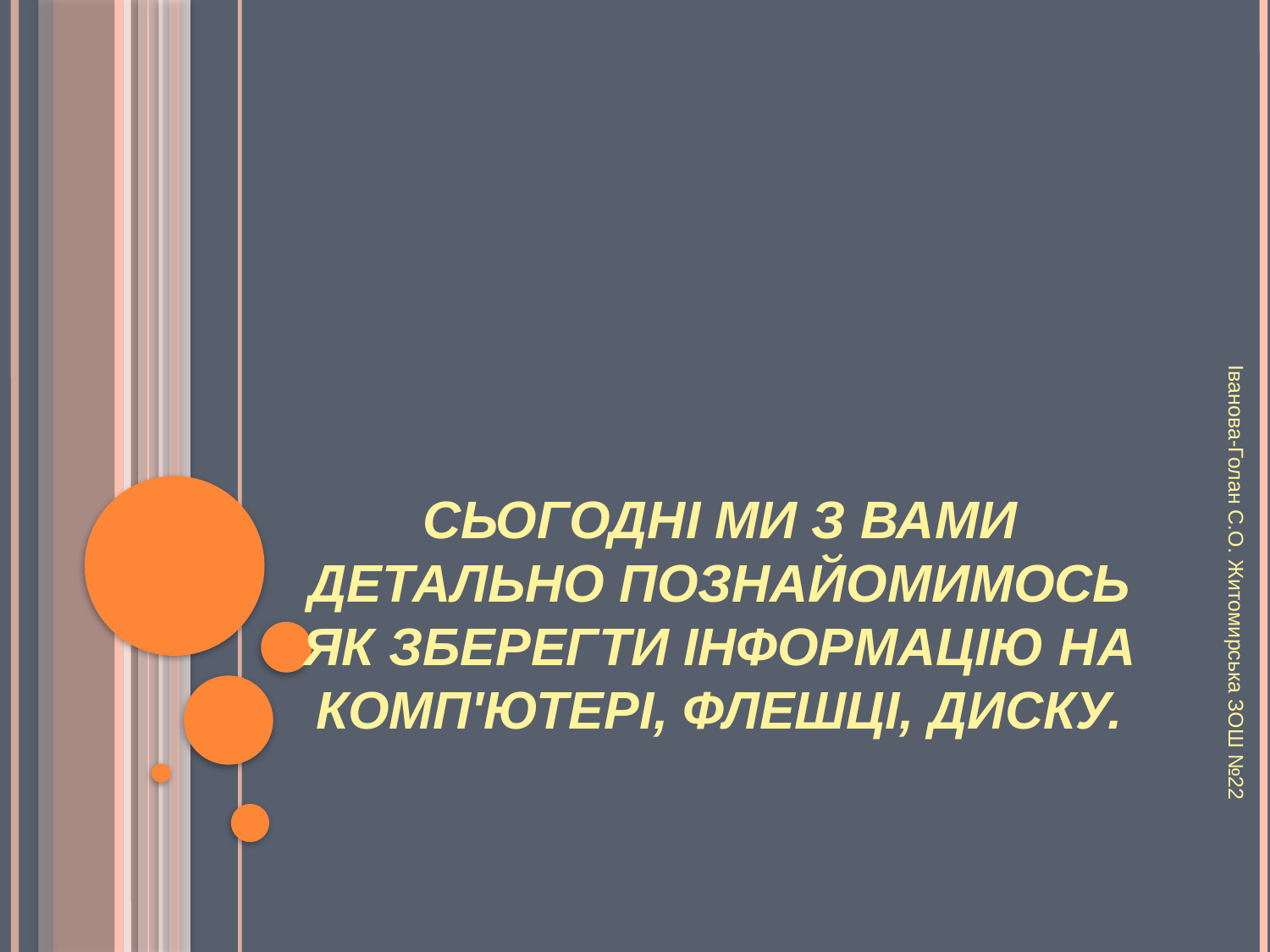

# Сьогодні ми з вами детально познайомимось як зберегти інформацію на комп'ютері, флешці, диску.
Іванова-Голан С.О. Житомирська ЗОШ №22